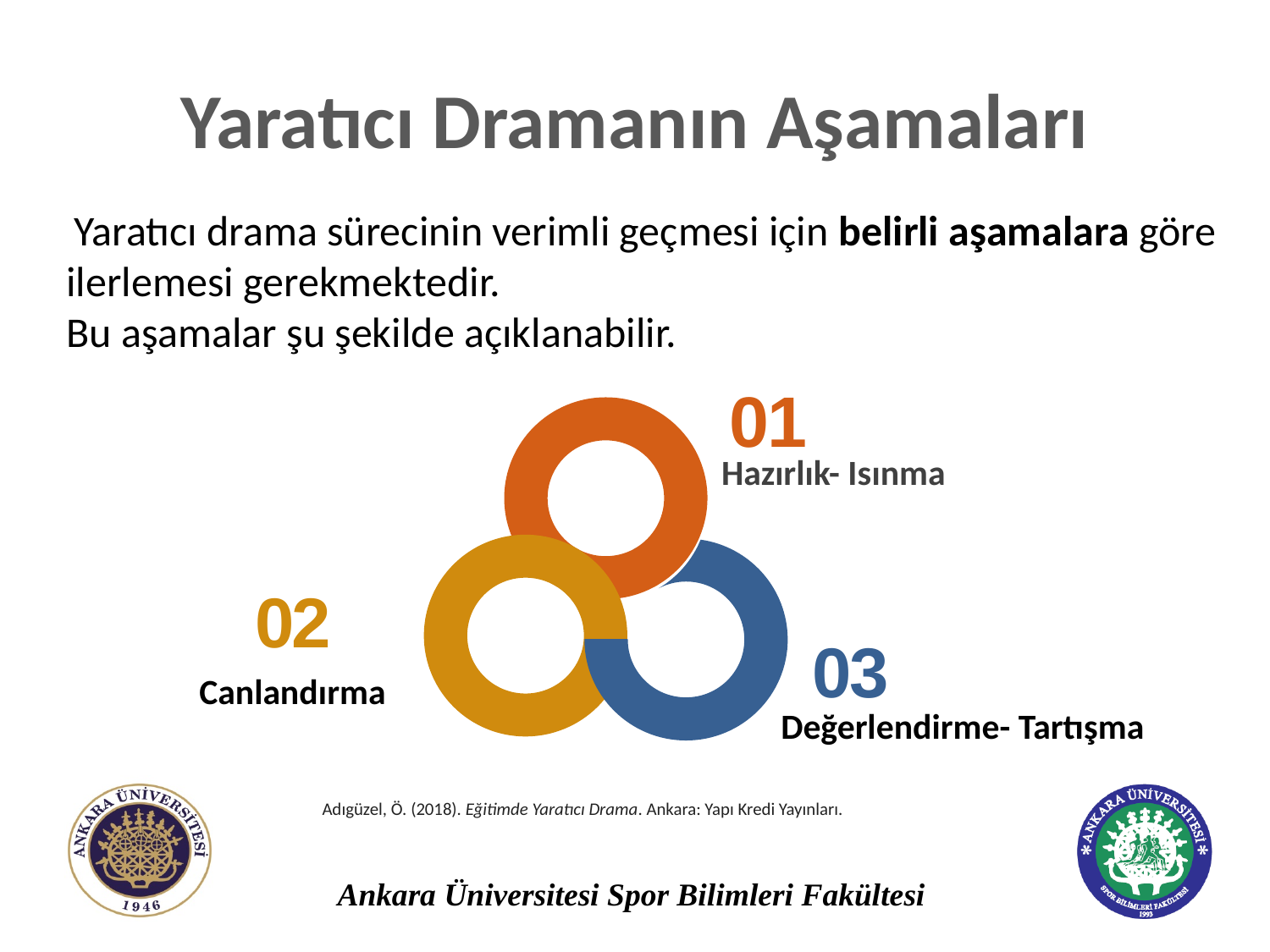

# Yaratıcı Dramanın Aşamaları
 Yaratıcı drama sürecinin verimli geçmesi için belirli aşamalara göre ilerlemesi gerekmektedir.
Bu aşamalar şu şekilde açıklanabilir.

01
Hazırlık- Isınma

02
Canlandırma

03
Değerlendirme- Tartışma
Adıgüzel, Ö. (2018). Eğitimde Yaratıcı Drama. Ankara: Yapı Kredi Yayınları.